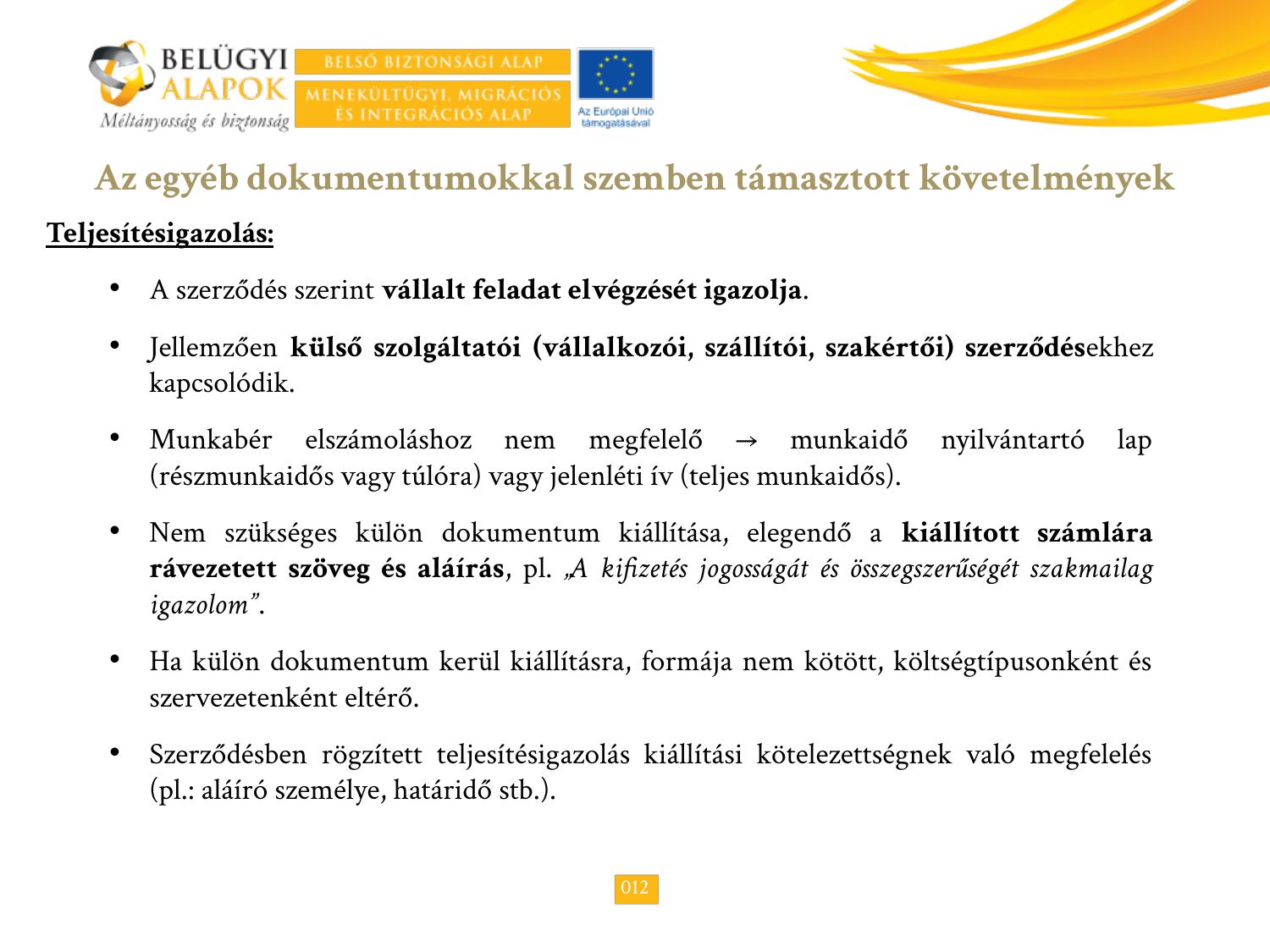

Az egyéb dokumentumokkal szemben támasztott követelmények
Teljesítésigazolás:
A szerződés szerint vállalt feladat elvégzését igazolja.
Jellemzően külső szolgáltatói (vállalkozói, szállítói, szakértői) szerződésekhez kapcsolódik.
Munkabér elszámoláshoz nem megfelelő → munkaidő nyilvántartó lap (részmunkaidős vagy túlóra) vagy jelenléti ív (teljes munkaidős).
Nem szükséges külön dokumentum kiállítása, elegendő a kiállított számlára rávezetett szöveg és aláírás, pl. „A kifizetés jogosságát és összegszerűségét szakmailag igazolom”.
Ha külön dokumentum kerül kiállításra, formája nem kötött, költségtípusonként és szervezetenként eltérő.
Szerződésben rögzített teljesítésigazolás kiállítási kötelezettségnek való megfelelés (pl.: aláíró személye, határidő stb.).